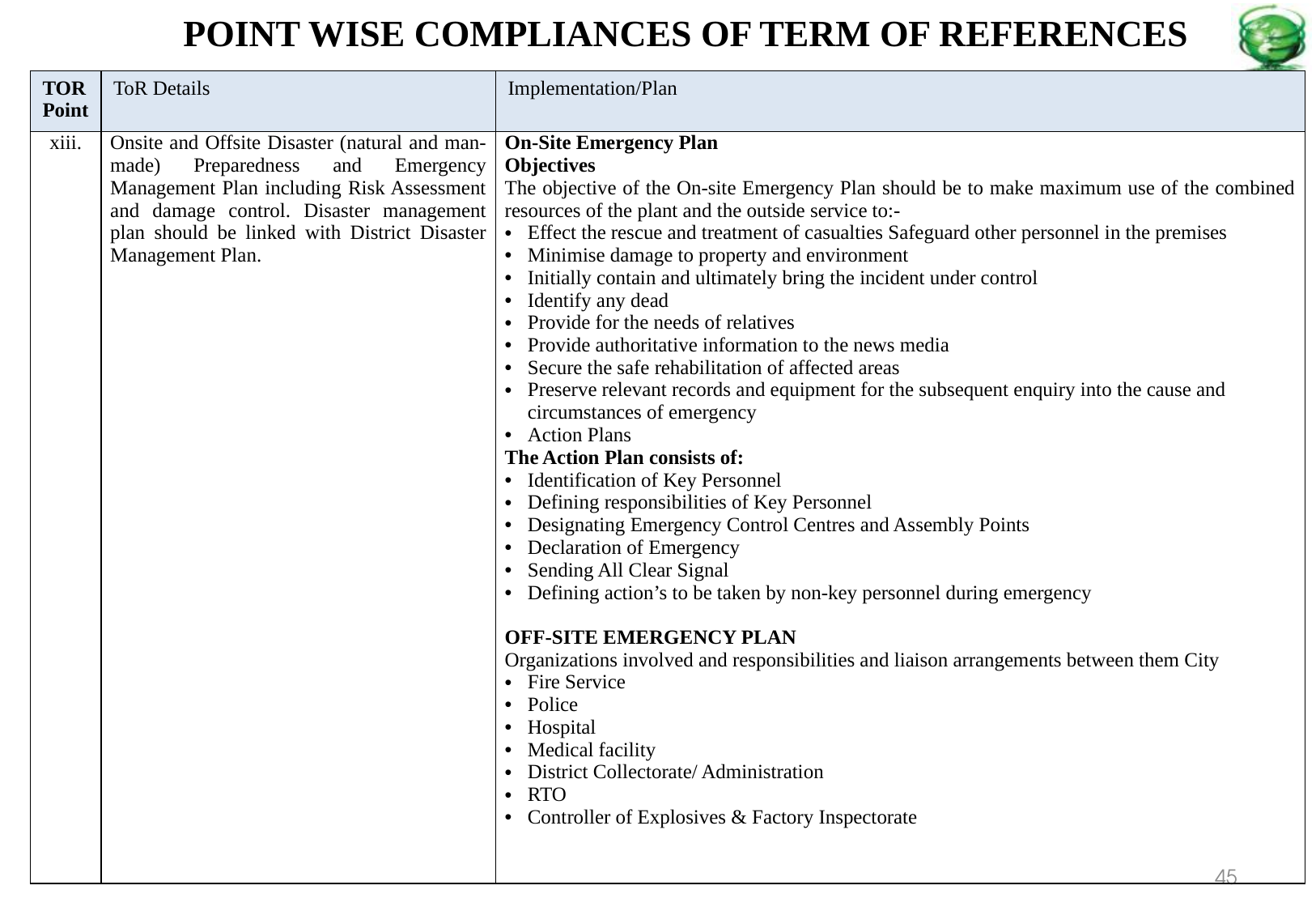

POINT WISE COMPLIANCES OF TERM OF REFERENCES
| TOR Point | ToR Details | Implementation/Plan |
| --- | --- | --- |
| xiii. | Onsite and Offsite Disaster (natural and man-made) Preparedness and Emergency Management Plan including Risk Assessment and damage control. Disaster management plan should be linked with District Disaster Management Plan. | On-Site Emergency Plan Objectives The objective of the On-site Emergency Plan should be to make maximum use of the combined resources of the plant and the outside service to:- Effect the rescue and treatment of casualties Safeguard other personnel in the premises Minimise damage to property and environment Initially contain and ultimately bring the incident under control Identify any dead Provide for the needs of relatives Provide authoritative information to the news media Secure the safe rehabilitation of affected areas Preserve relevant records and equipment for the subsequent enquiry into the cause and circumstances of emergency Action Plans The Action Plan consists of: Identification of Key Personnel Defining responsibilities of Key Personnel Designating Emergency Control Centres and Assembly Points Declaration of Emergency Sending All Clear Signal Defining action’s to be taken by non-key personnel during emergency OFF-SITE EMERGENCY PLAN Organizations involved and responsibilities and liaison arrangements between them City Fire Service Police Hospital Medical facility District Collectorate/ Administration RTO Controller of Explosives & Factory Inspectorate |

45